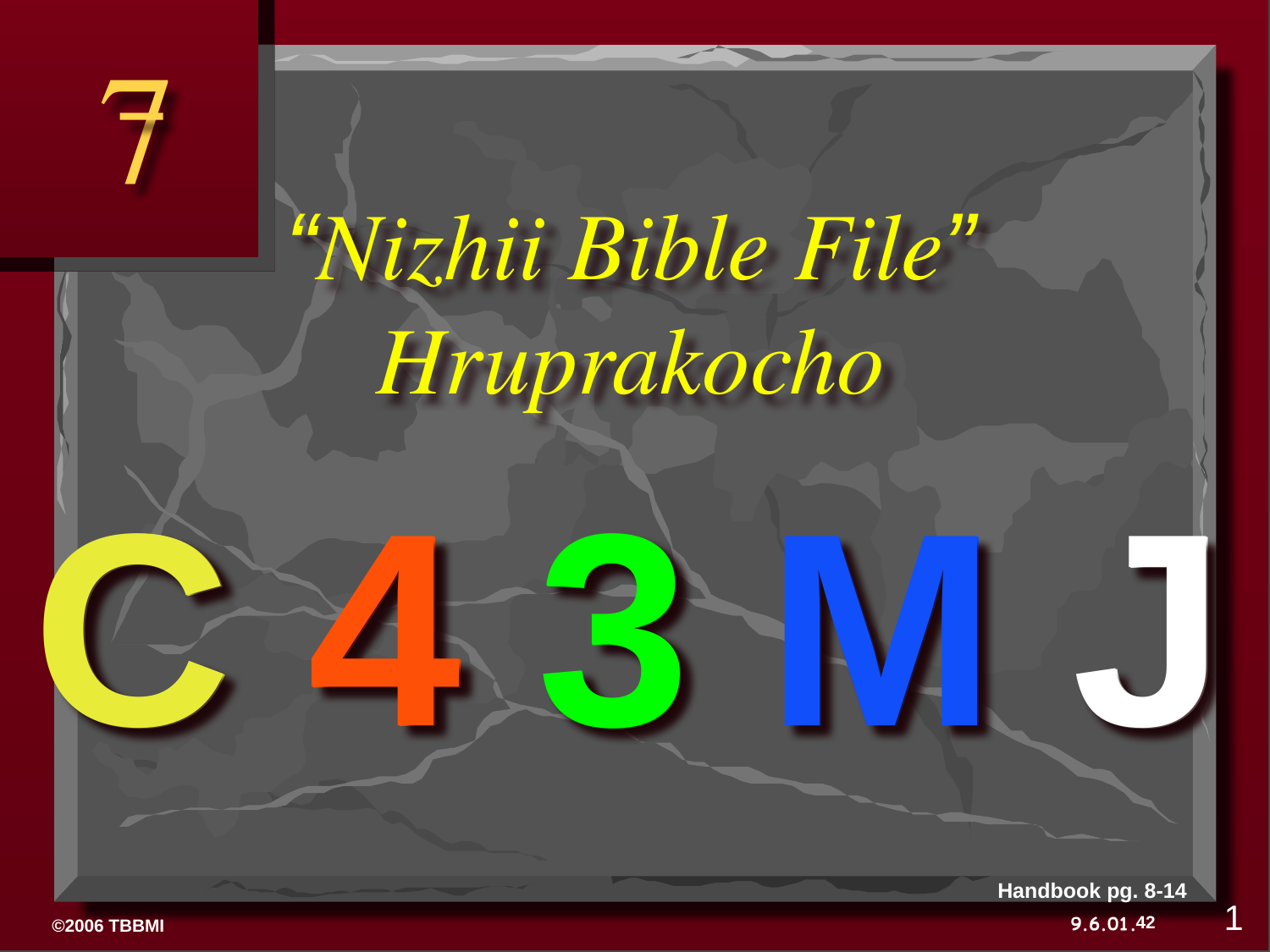

7

“Nizhii Bible File” Hruprakocho
C 4 3 M J
C 4 3 M J

Handbook pg. 8-14
1

42